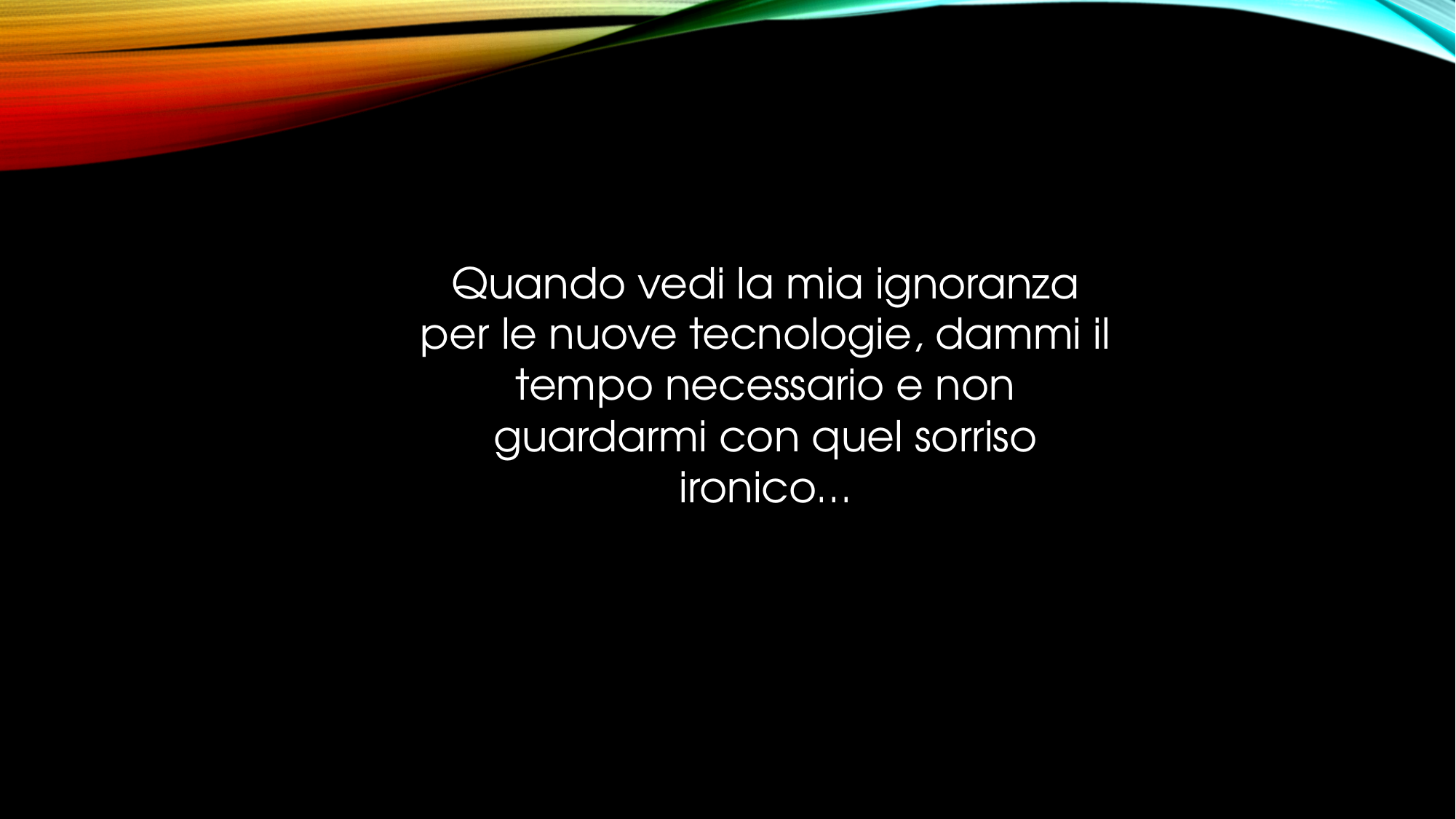

Quando vedi la mia ignoranza per le nuove tecnologie, dammi il tempo necessario e non guardarmi con quel sorriso ironico…